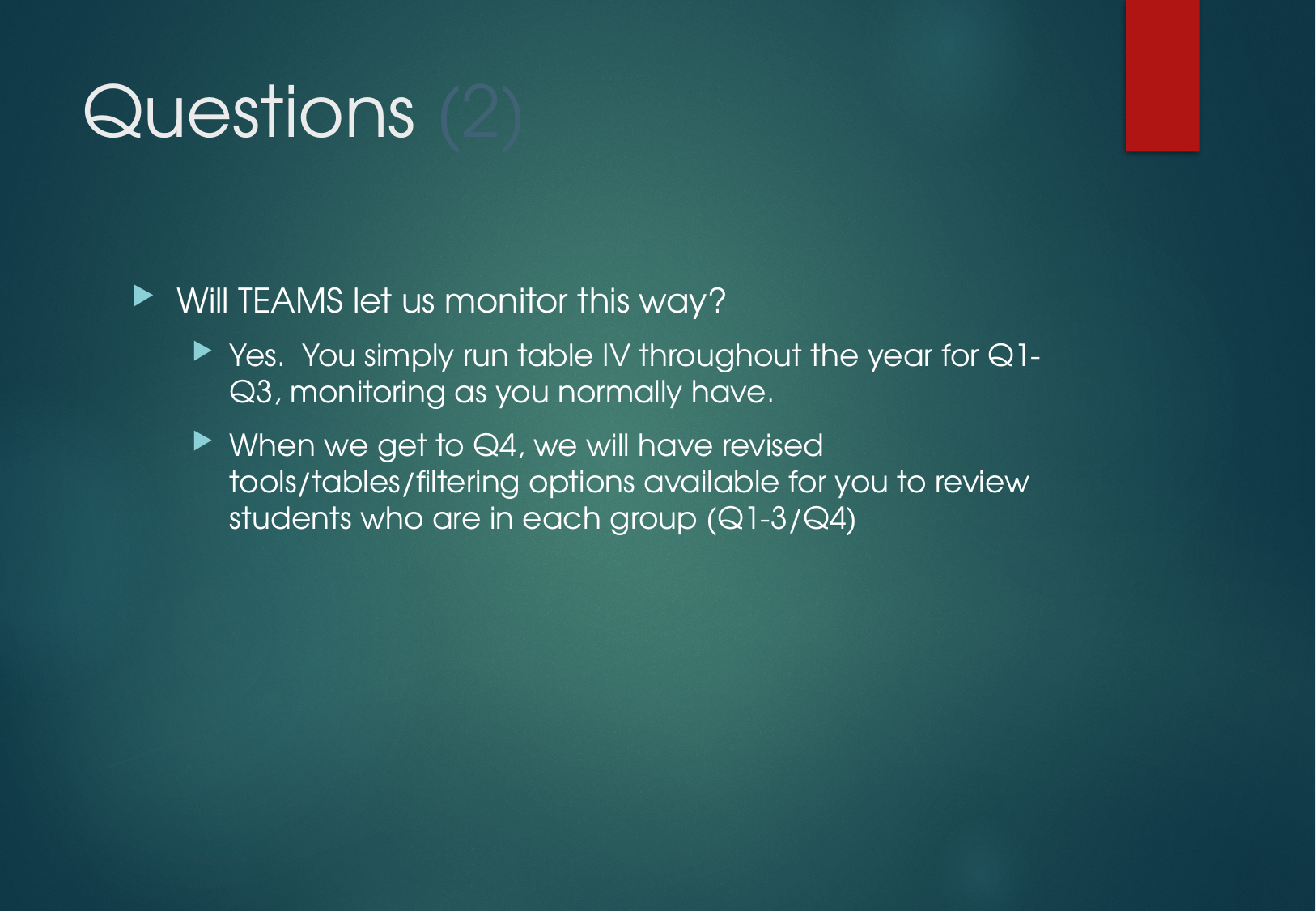

# Questions (2)
Will TEAMS let us monitor this way?
Yes.  You simply run table IV throughout the year for Q1-Q3, monitoring as you normally have.
When we get to Q4, we will have revised tools/tables/filtering options available for you to review students who are in each group (Q1-3/Q4)